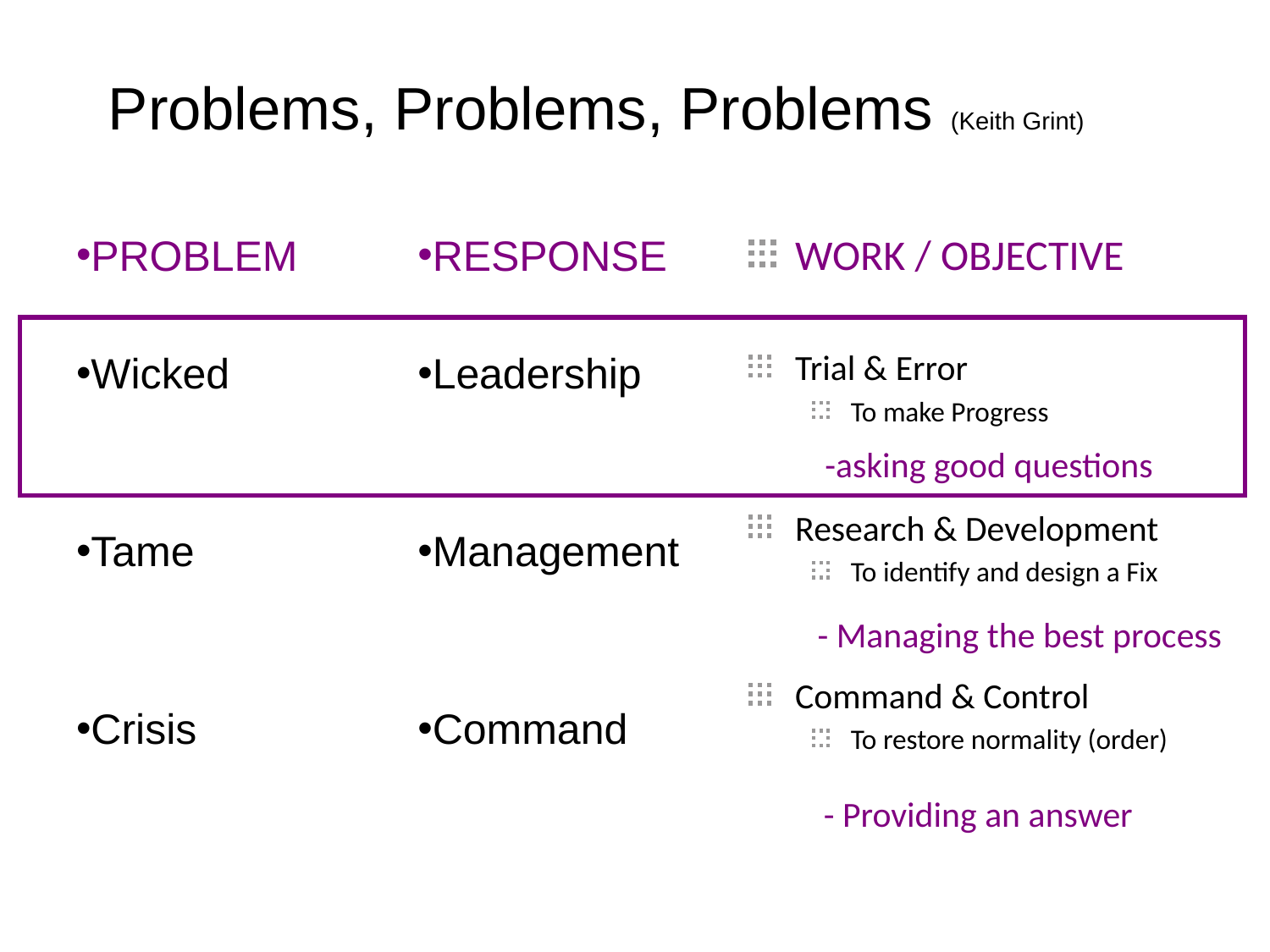

# Problems, Problems, Problems (Keith Grint)
PROBLEM

Wicked

Tame

Crisis
RESPONSE

Leadership

Management

Command
WORK / OBJECTIVE

Trial & Error
To make Progress

Research & Development
To identify and design a Fix

Command & Control
To restore normality (order)

-asking good questions
- Managing the best process
- Providing an answer